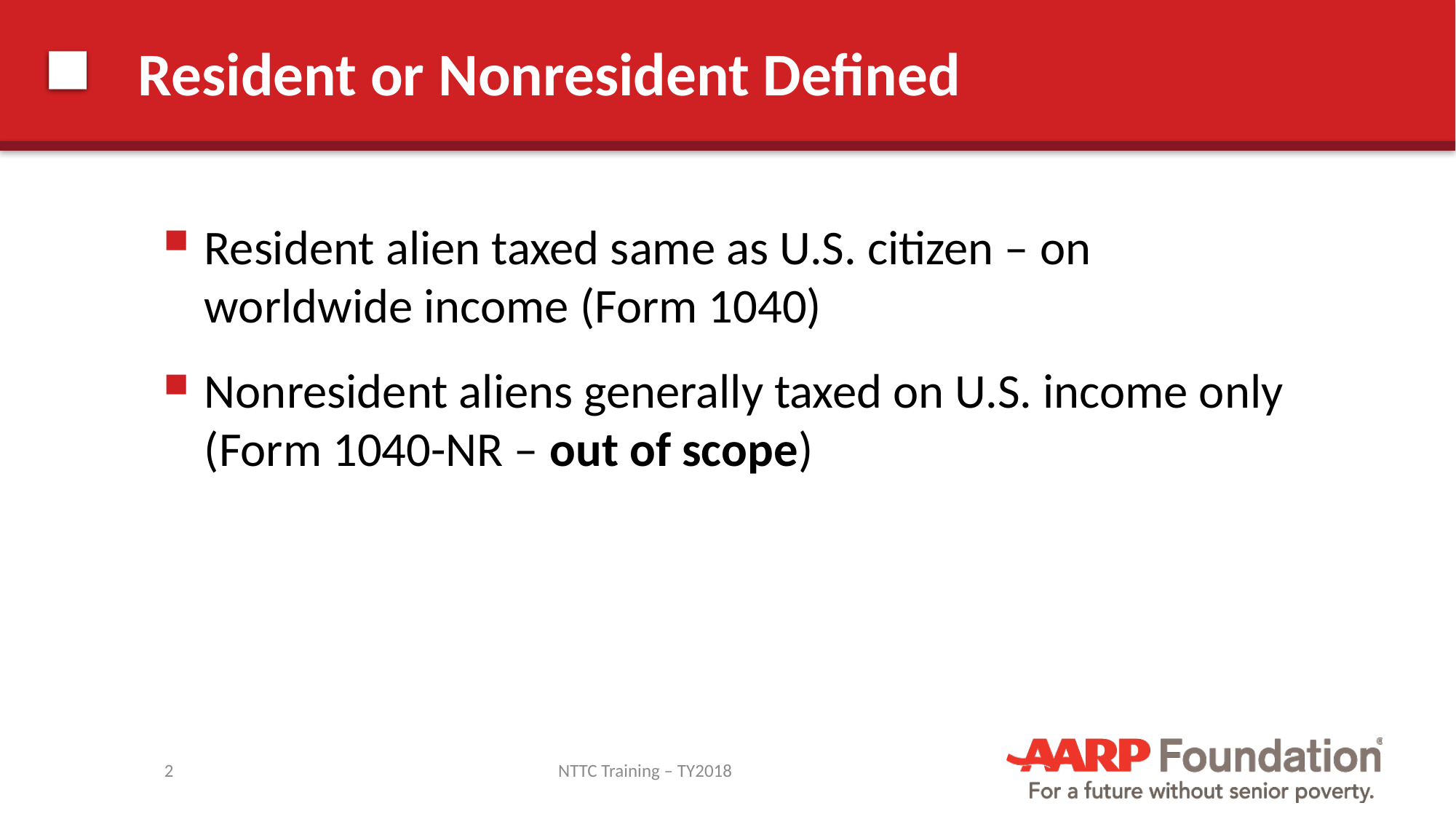

# Resident or Nonresident Defined
Resident alien taxed same as U.S. citizen – on worldwide income (Form 1040)
Nonresident aliens generally taxed on U.S. income only (Form 1040-NR – out of scope)
2
NTTC Training – TY2018